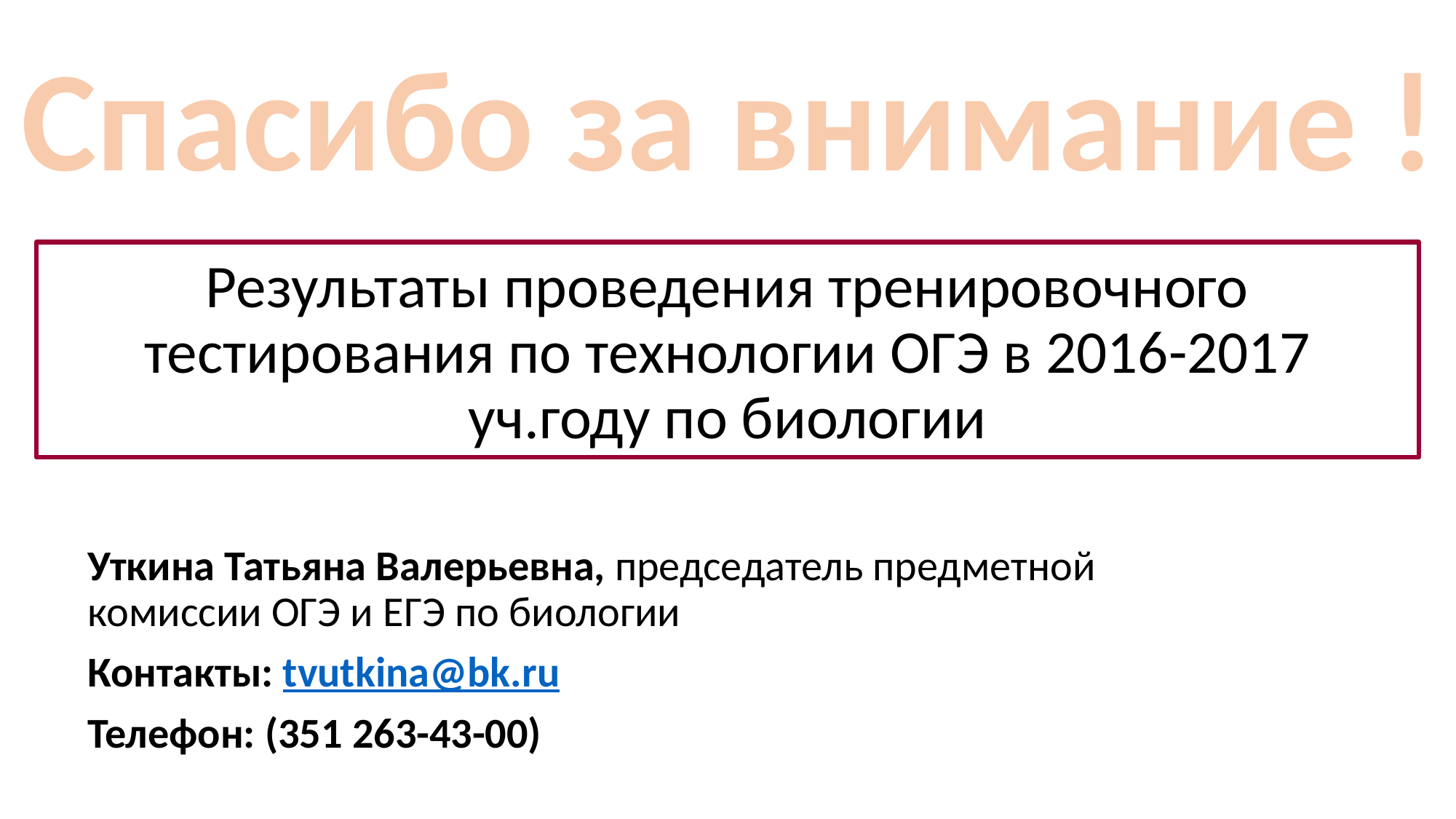

Спасибо за внимание !
# Результаты проведения тренировочного тестирования по технологии ОГЭ в 2016-2017 уч.году по биологии
Уткина Татьяна Валерьевна, председатель предметной комиссии ОГЭ и ЕГЭ по биологии
Контакты: tvutkina@bk.ru
Телефон: (351 263-43-00)